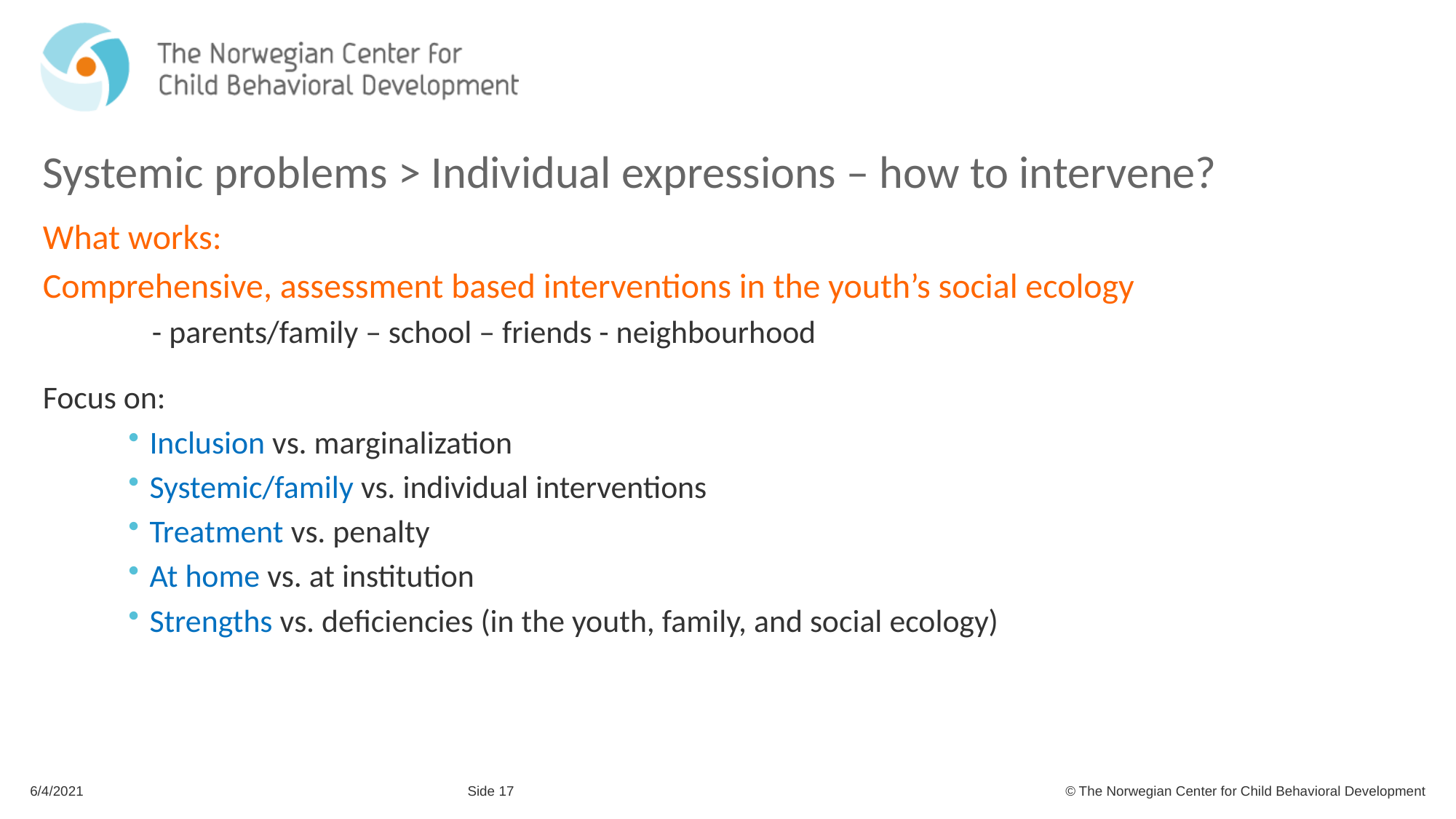

# Systemic problems > Individual expressions – how to intervene?
What works:
Comprehensive, assessment based interventions in the youth’s social ecology
	- parents/family – school – friends - neighbourhood

Focus on:
Inclusion vs. marginalization
Systemic/family vs. individual interventions
Treatment vs. penalty
At home vs. at institution
Strengths vs. deficiencies (in the youth, family, and social ecology)

6/4/2021
Side 17
© The Norwegian Center for Child Behavioral Development